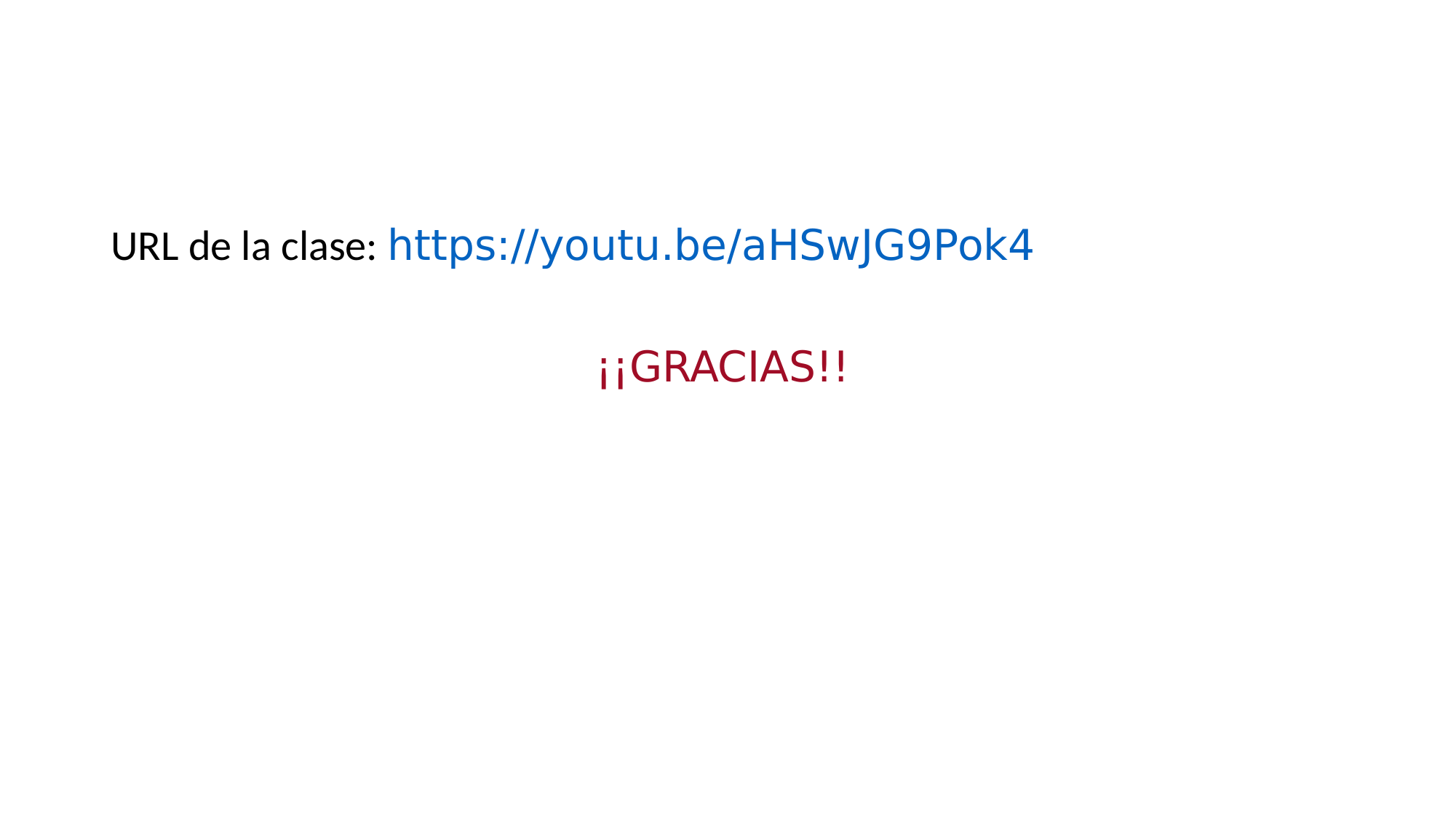

#
URL de la clase: https://youtu.be/aHSwJG9Pok4

¡¡GRACIAS!!